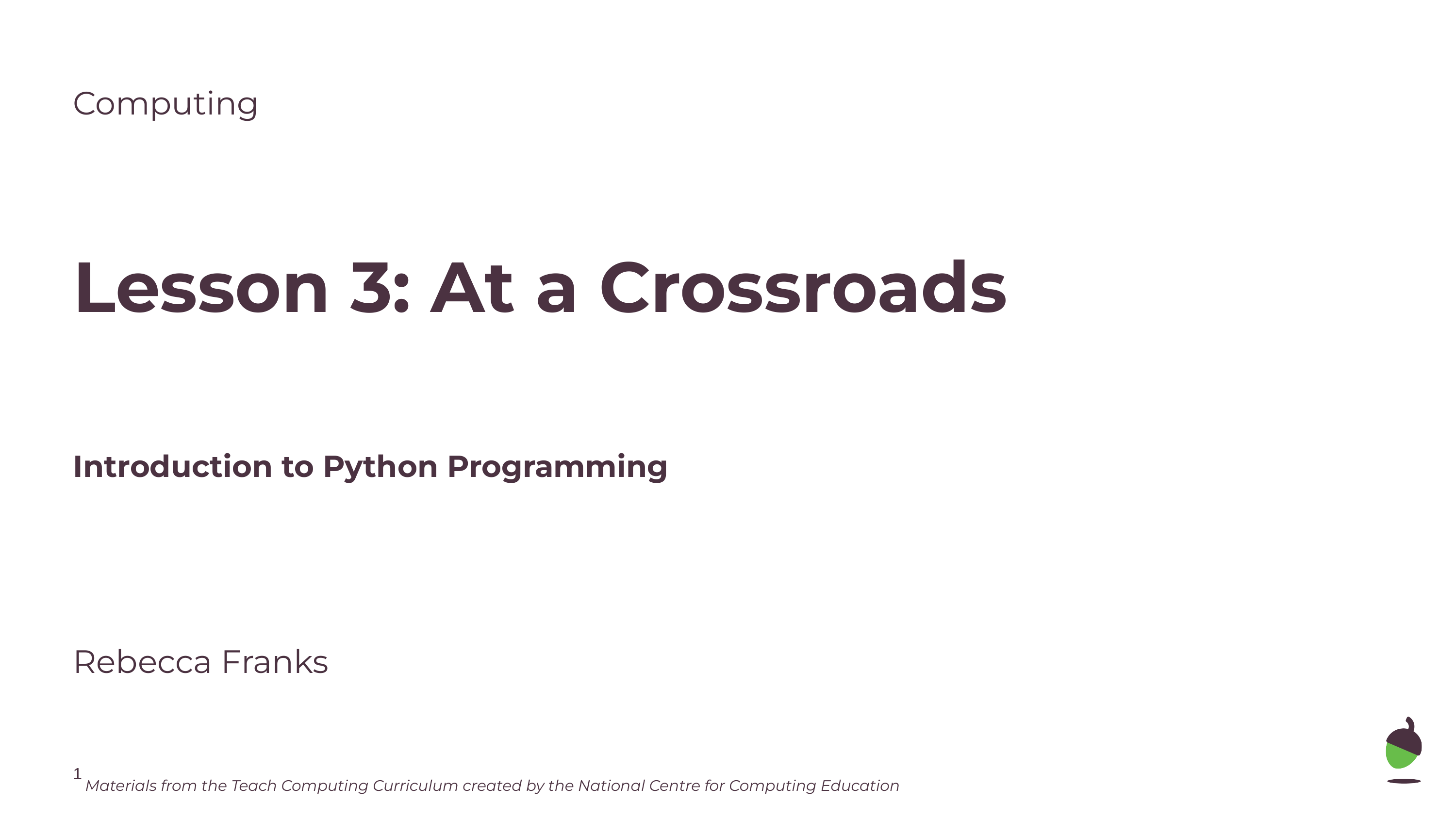

Computing
Lesson 3: At a Crossroads

Introduction to Python Programming
Rebecca Franks

   Materials from the Teach Computing Curriculum created by the National Centre for Computing Education
1